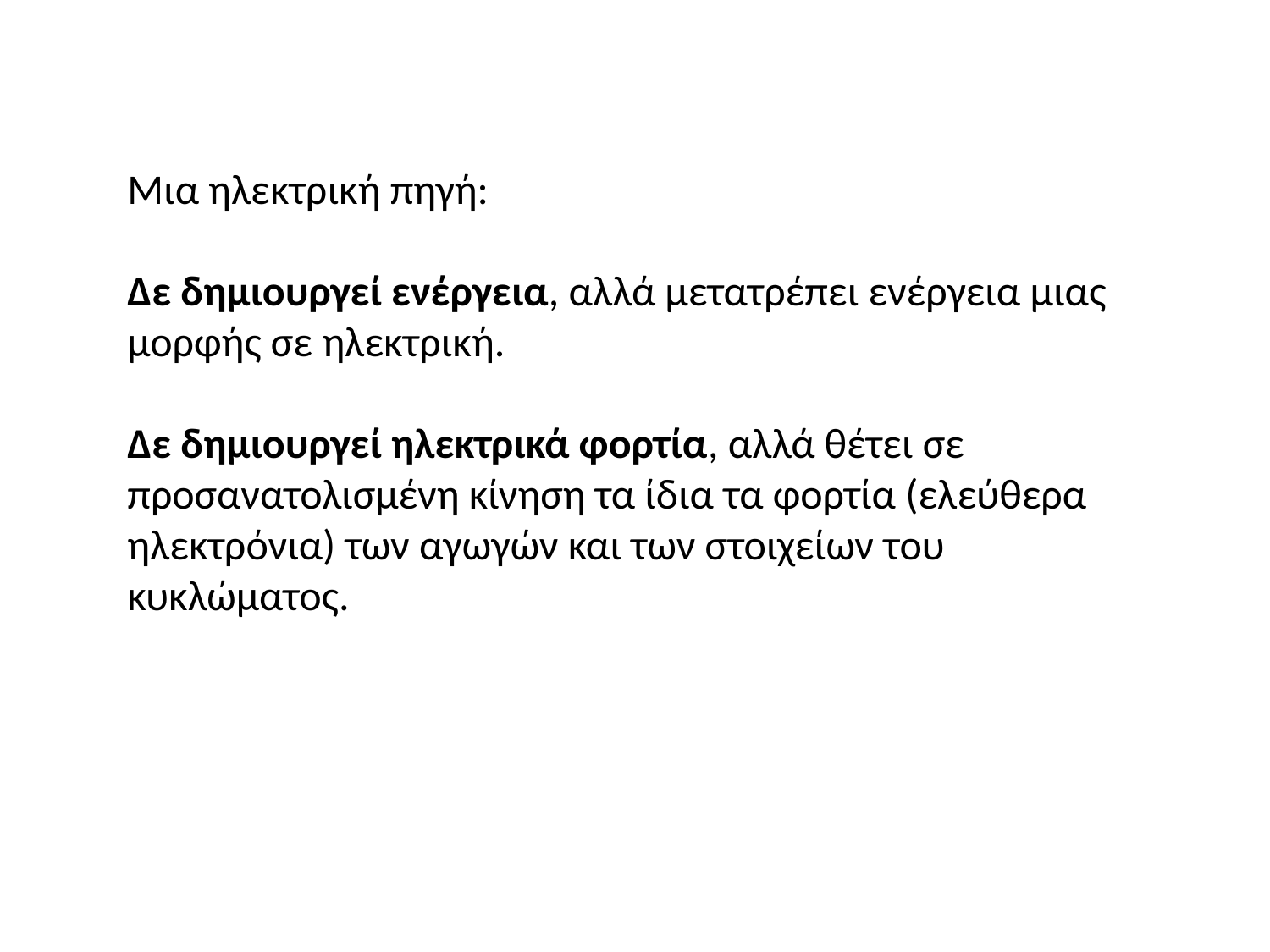

Μια ηλεκτρική πηγή:

Δε δημιουργεί ενέργεια, αλλά μετατρέπει ενέργεια μιας μορφής σε ηλεκτρική.

Δε δημιουργεί ηλεκτρικά φορτία, αλλά θέτει σε προσανατολισμένη κίνηση τα ίδια τα φορτία (ελεύθερα ηλεκτρόνια) των αγωγών και των στοιχείων του κυκλώματος.